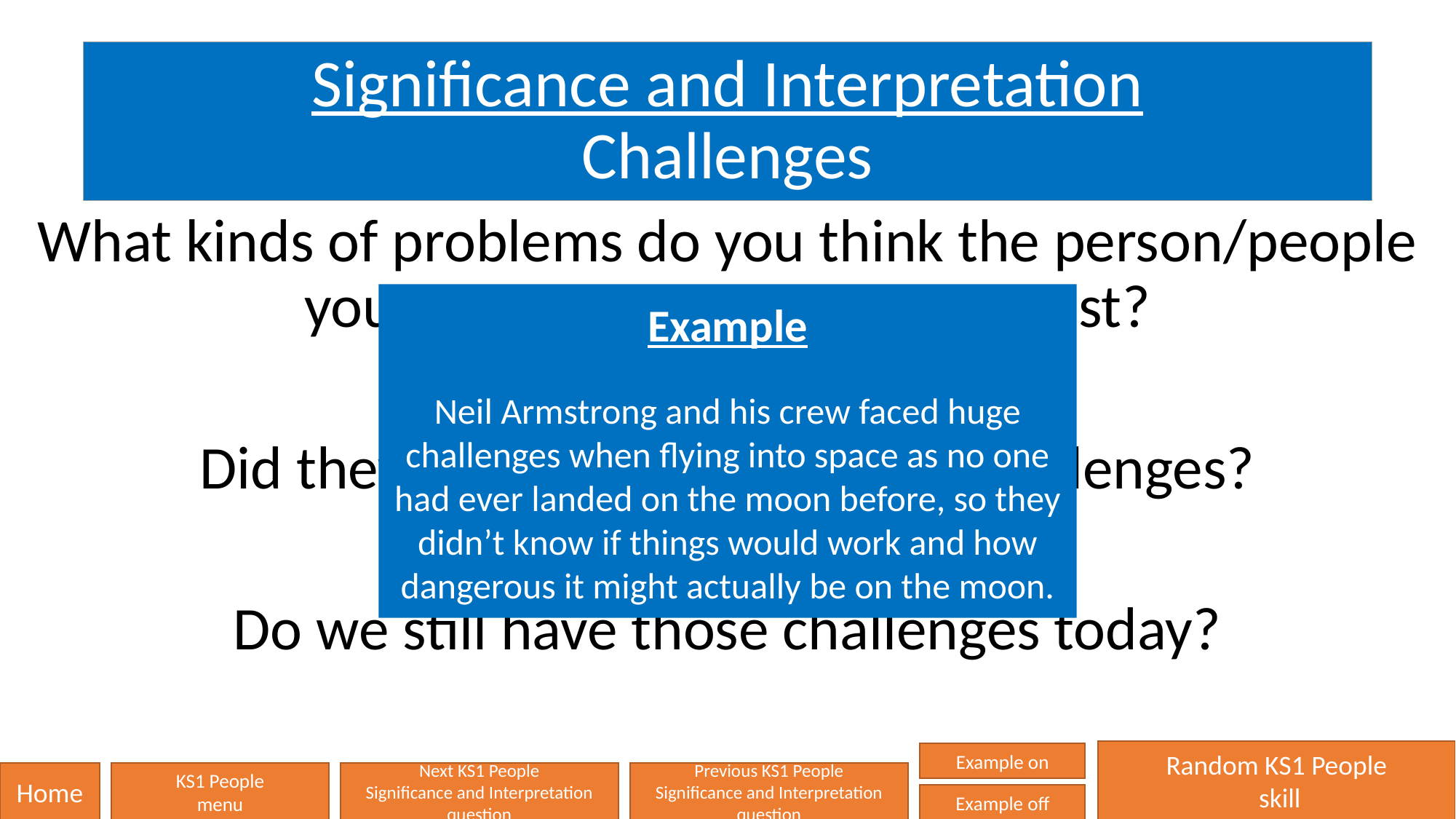

# Significance and Interpretation Challenges
What kinds of problems do you think the person/people you are studying came up against?

Did they manage to beat these challenges?

Do we still have those challenges today?
Example

Neil Armstrong and his crew faced huge challenges when flying into space as no one had ever landed on the moon before, so they didn’t know if things would work and how dangerous it might actually be on the moon.
Random KS1 People
 skill
Example on
Home
KS1 People
menu
Next KS1 People
Significance and Interpretation question
Previous KS1 People
Significance and Interpretation question
Example off